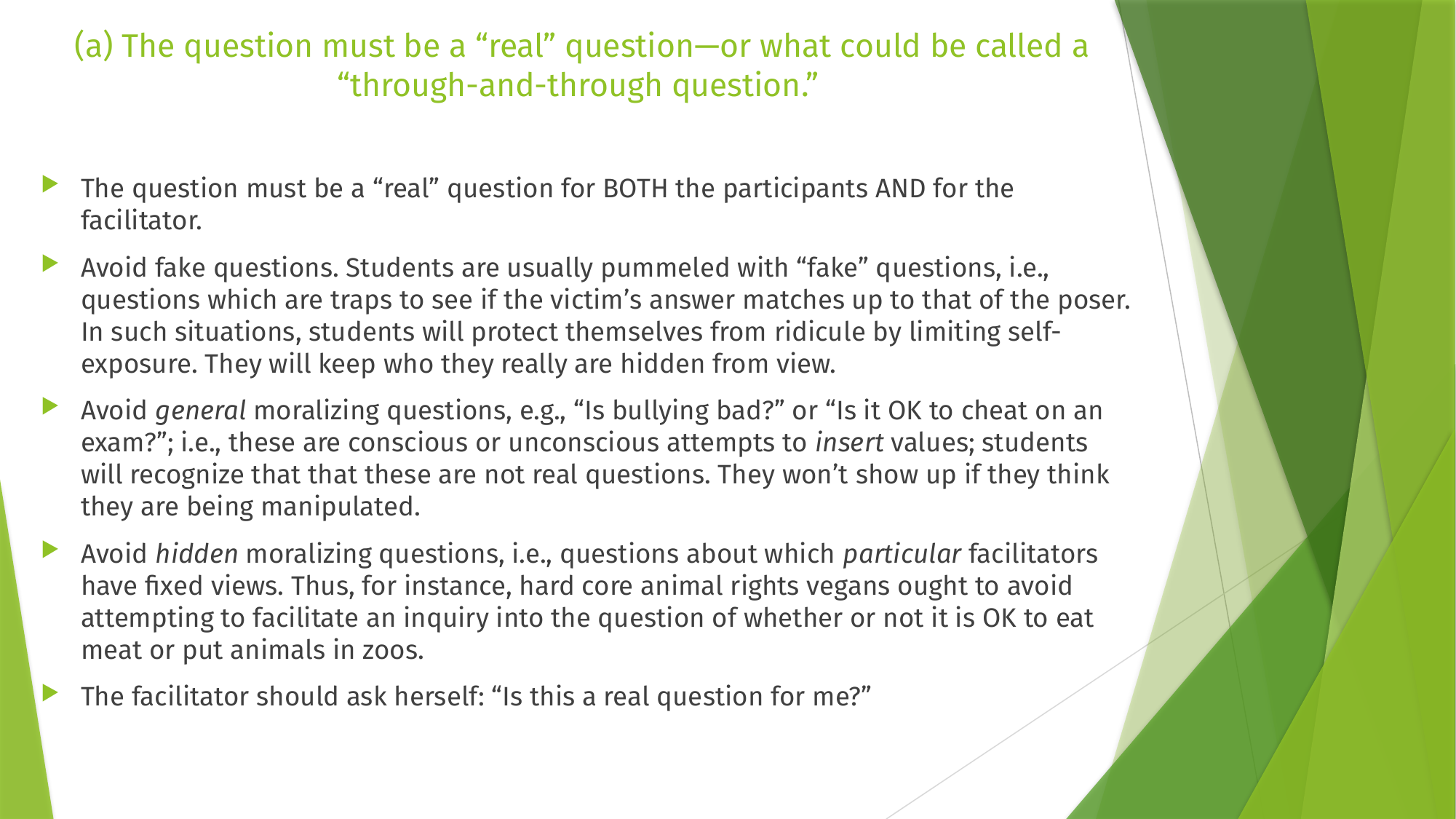

# (a) The question must be a “real” question—or what could be called a “through-and-through question.”
The question must be a “real” question for BOTH the participants AND for the facilitator.
Avoid fake questions. Students are usually pummeled with “fake” questions, i.e., questions which are traps to see if the victim’s answer matches up to that of the poser. In such situations, students will protect themselves from ridicule by limiting self-exposure. They will keep who they really are hidden from view.
Avoid general moralizing questions, e.g., “Is bullying bad?” or “Is it OK to cheat on an exam?”; i.e., these are conscious or unconscious attempts to insert values; students will recognize that that these are not real questions. They won’t show up if they think they are being manipulated.
Avoid hidden moralizing questions, i.e., questions about which particular facilitators have fixed views. Thus, for instance, hard core animal rights vegans ought to avoid attempting to facilitate an inquiry into the question of whether or not it is OK to eat meat or put animals in zoos.
The facilitator should ask herself: “Is this a real question for me?”